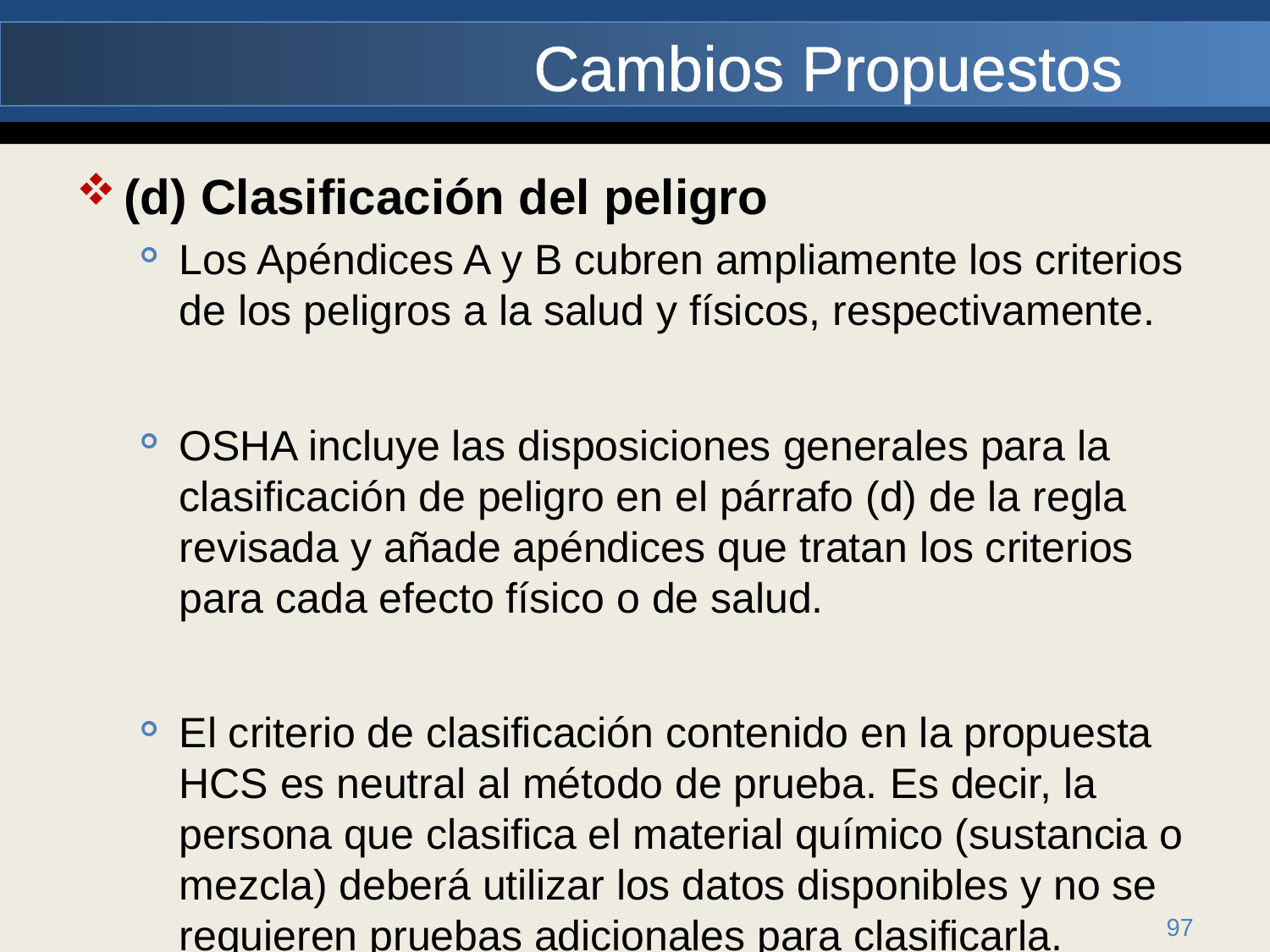

# Cambios Propuestos
(d) Clasificación del peligro
Los Apéndices A y B cubren ampliamente los criterios de los peligros a la salud y físicos, respectivamente.

OSHA incluye las disposiciones generales para la clasificación de peligro en el párrafo (d) de la regla revisada y añade apéndices que tratan los criterios para cada efecto físico o de salud.

El criterio de clasificación contenido en la propuesta HCS es neutral al método de prueba. Es decir, la persona que clasifica el material químico (sustancia o mezcla) deberá utilizar los datos disponibles y no se requieren pruebas adicionales para clasificarla.

97